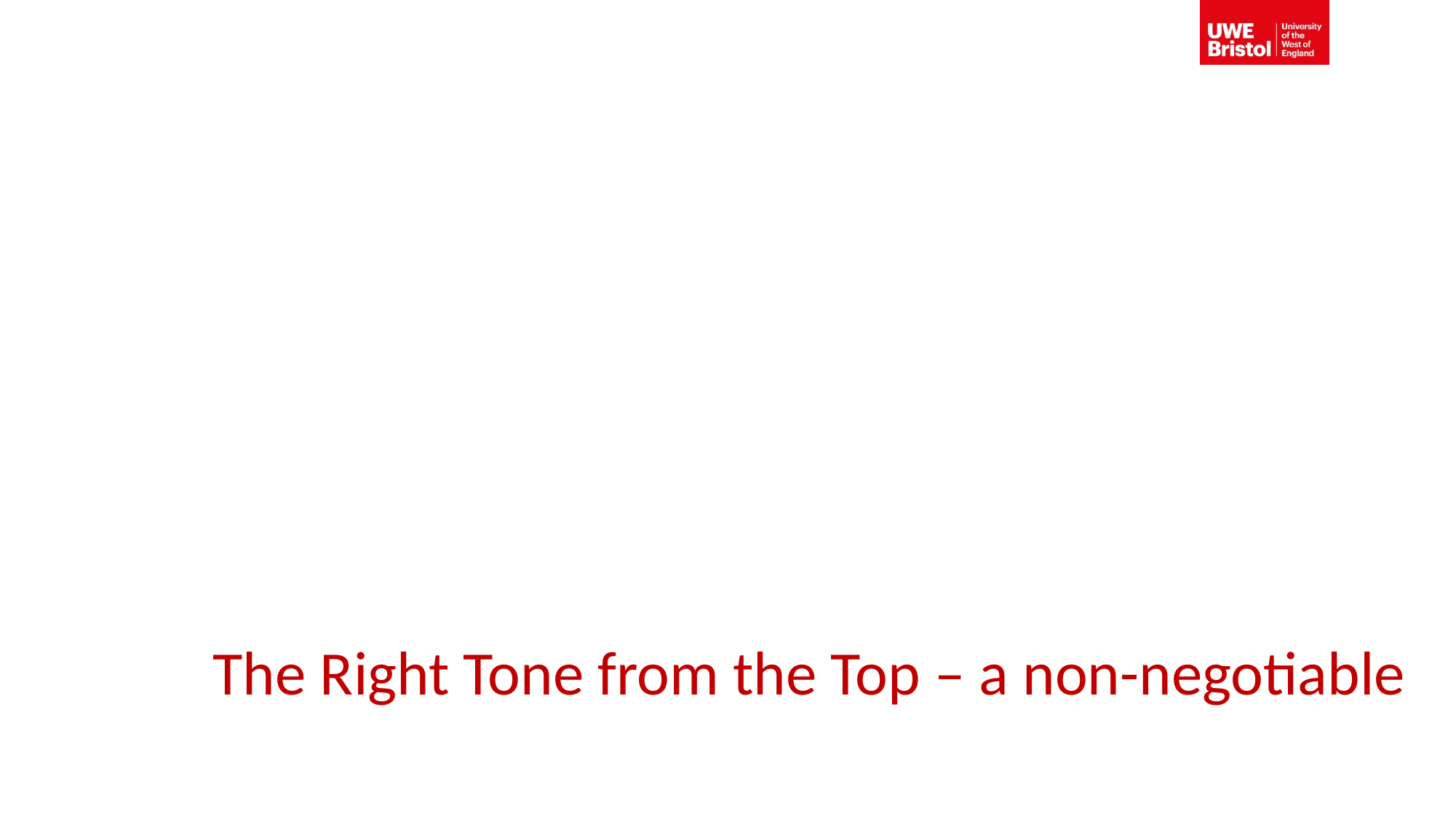

# The Right Tone from the Top – a non-negotiable